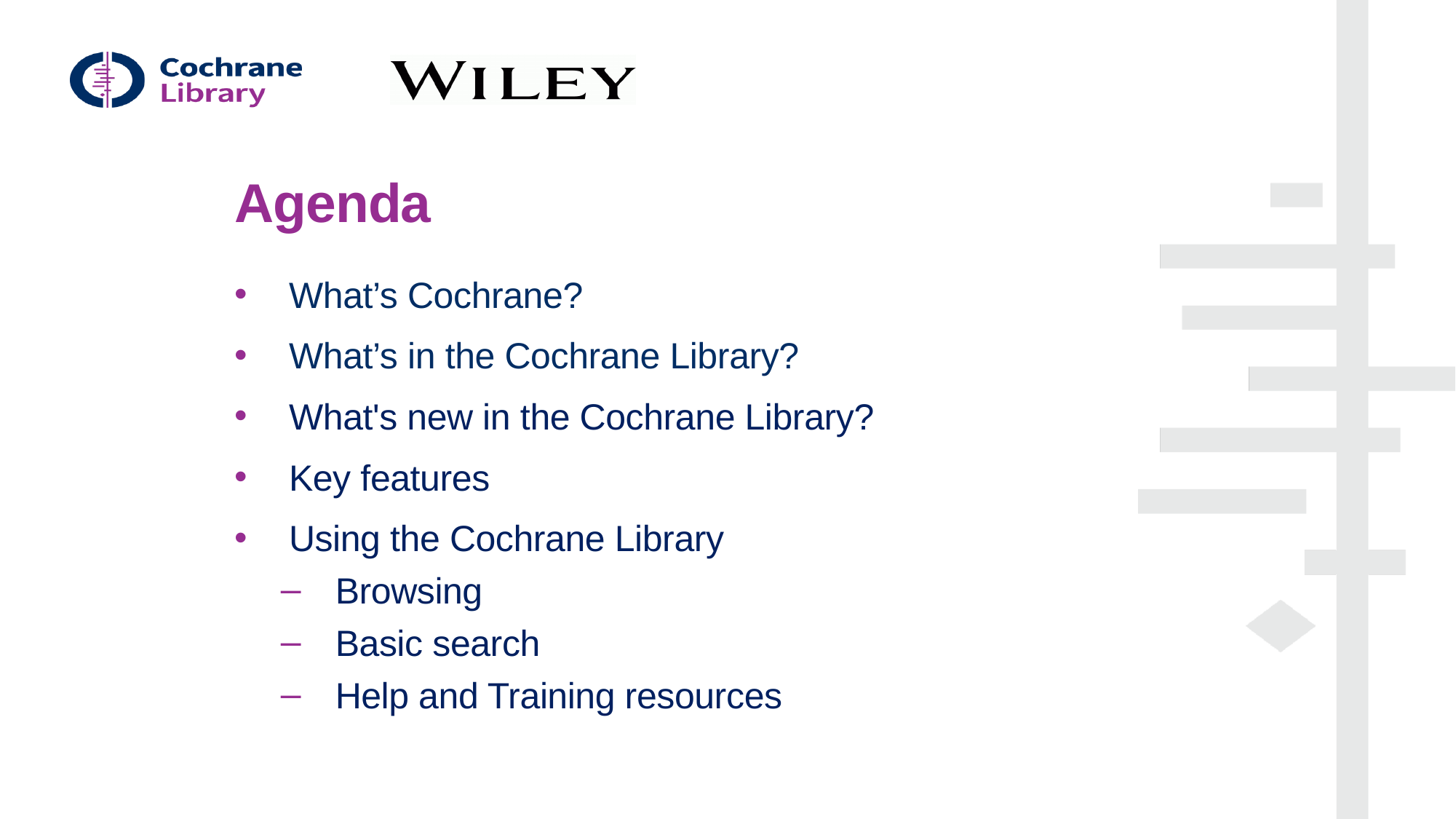

# Agenda
What’s Cochrane?
What’s in the Cochrane Library?
What's new in the Cochrane Library?
Key features
Using the Cochrane Library
Browsing
Basic search
Help and Training resources